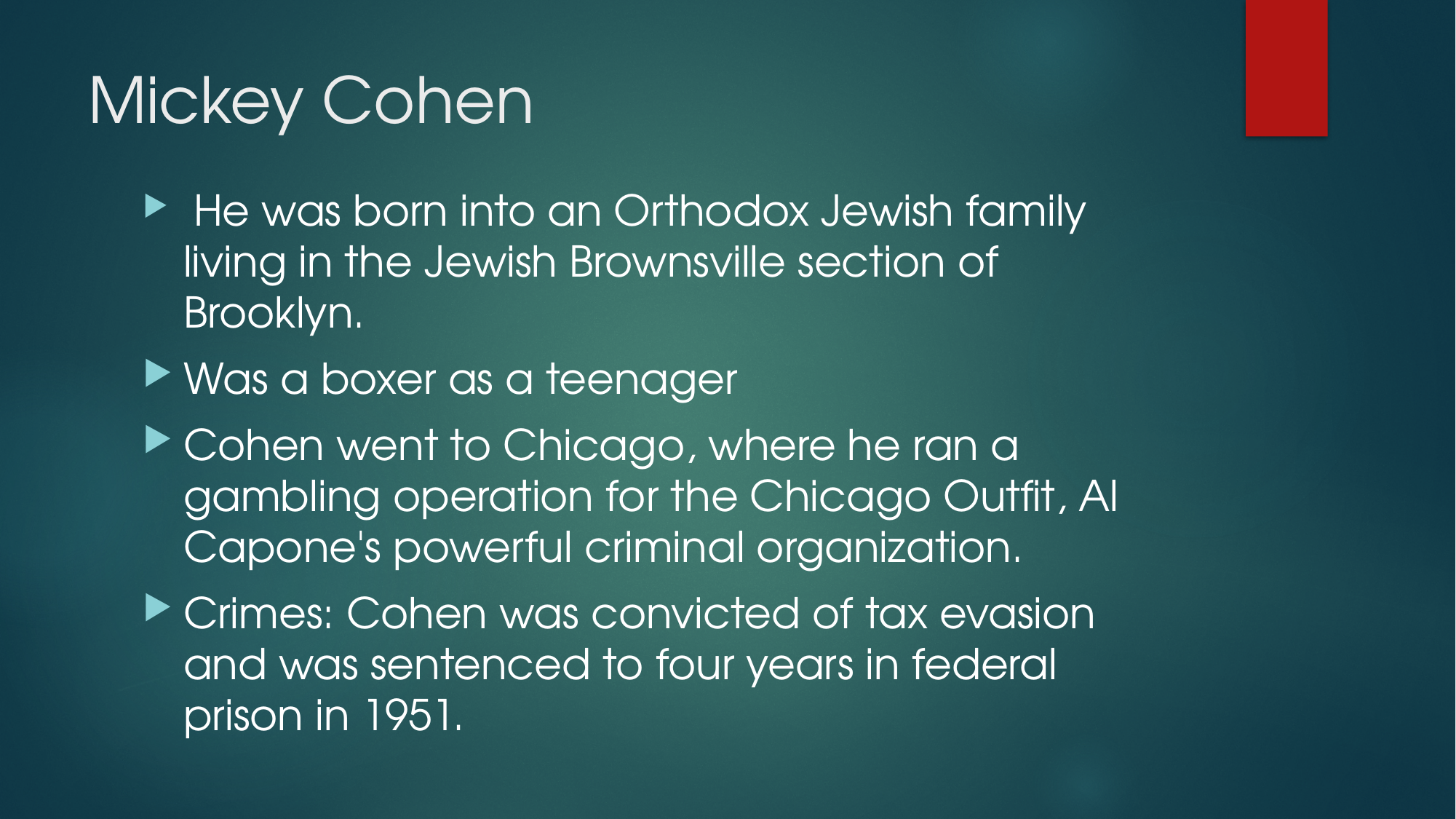

# Mickey Cohen
 He was born into an Orthodox Jewish family living in the Jewish Brownsville section of Brooklyn.
Was a boxer as a teenager
Cohen went to Chicago, where he ran a gambling operation for the Chicago Outfit, Al Capone's powerful criminal organization.
Crimes: Cohen was convicted of tax evasion and was sentenced to four years in federal prison in 1951.